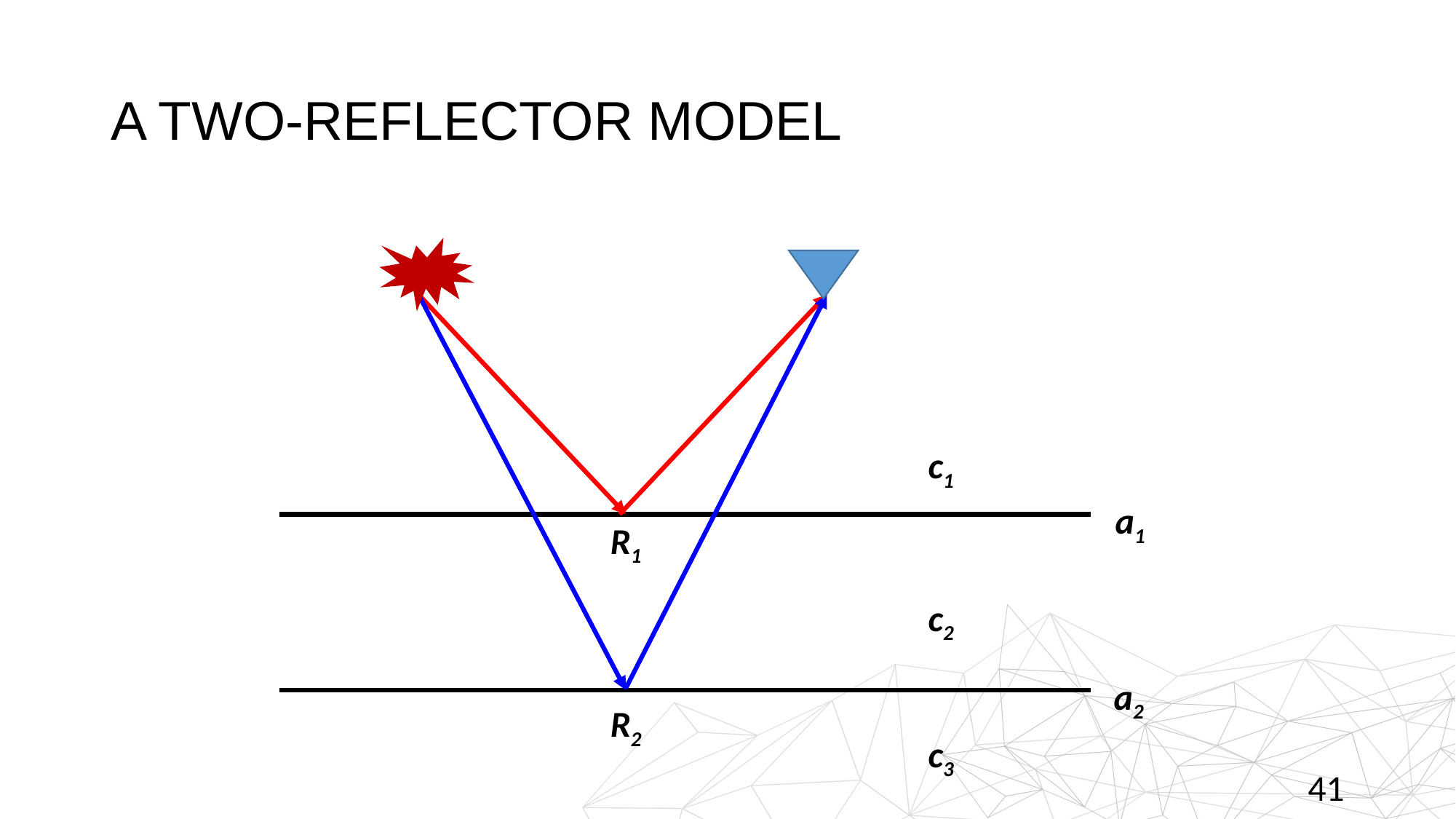

# A Two-reflector model

a1
R1
a2
R2
c1
c2
c3
41